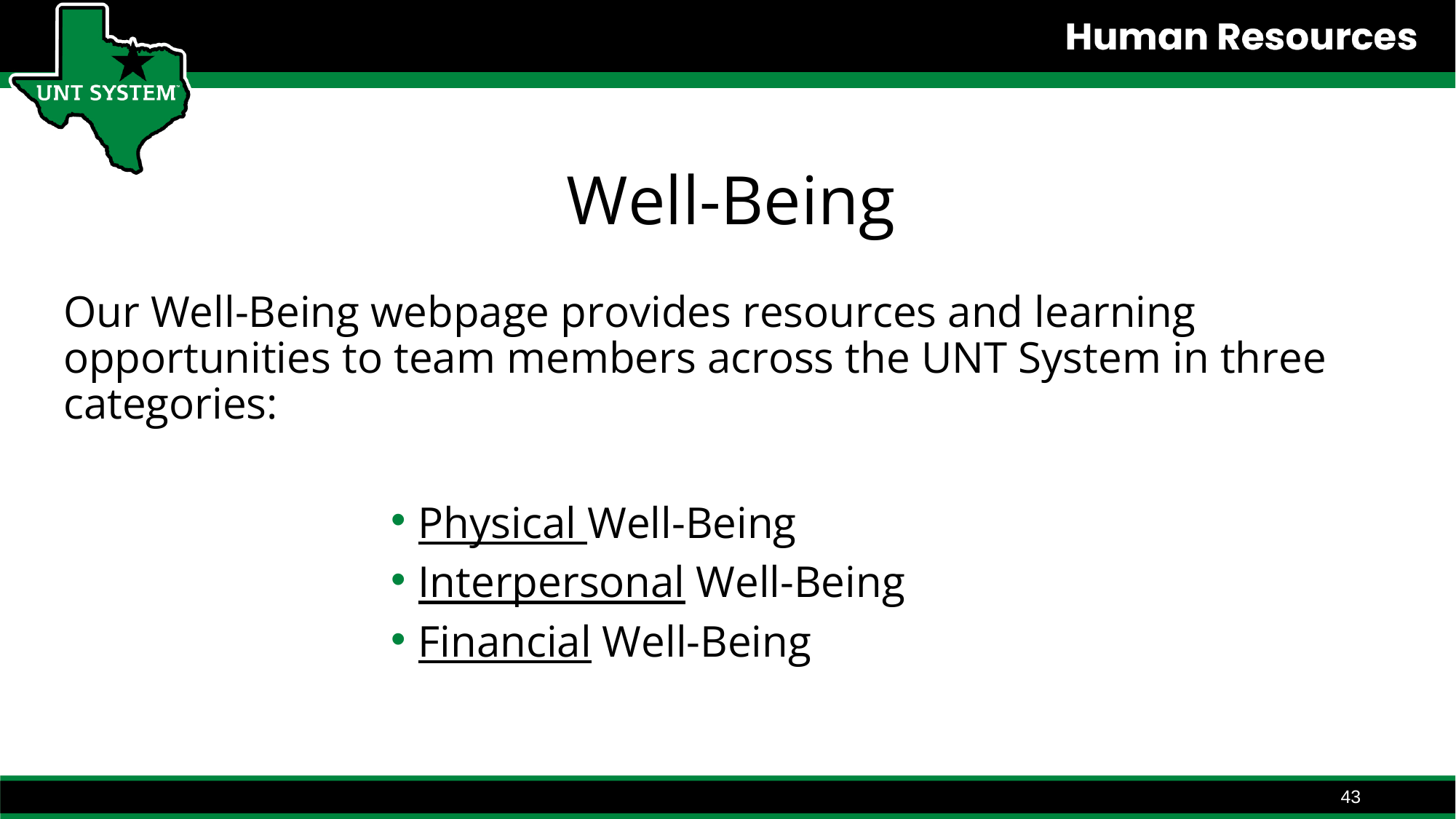

Well-Being
Our Well-Being webpage provides resources and learning opportunities to team members across the UNT System in three categories:

Physical Well-Being
Interpersonal Well-Being
Financial Well-Being

43